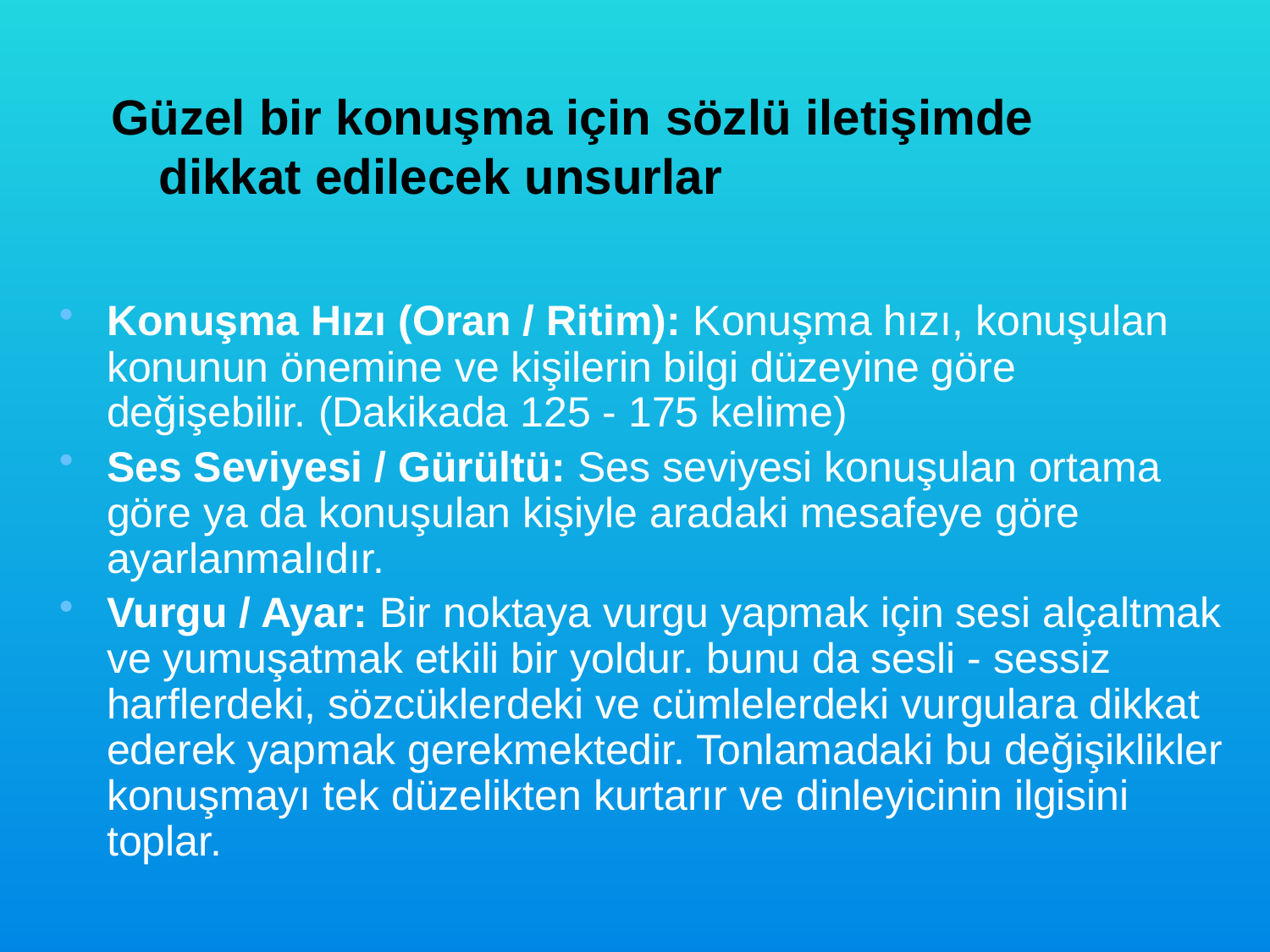

Güzel bir konuşma için sözlü iletişimde dikkat edilecek unsurlar

Konuşma Hızı (Oran / Ritim): Konuşma hızı, konuşulan konunun önemine ve kişilerin bilgi düzeyine göre değişebilir. (Dakikada 125 - 175 kelime)
Ses Seviyesi / Gürültü: Ses seviyesi konuşulan ortama göre ya da konuşulan kişiyle aradaki mesafeye göre ayarlanmalıdır.
Vurgu / Ayar: Bir noktaya vurgu yapmak için sesi alçaltmak ve yumuşatmak etkili bir yoldur. bunu da sesli - sessiz harflerdeki, sözcüklerdeki ve cümlelerdeki vurgulara dikkat ederek yapmak gerekmektedir. Tonlamadaki bu değişiklikler konuşmayı tek düzelikten kurtarır ve dinleyicinin ilgisini toplar.